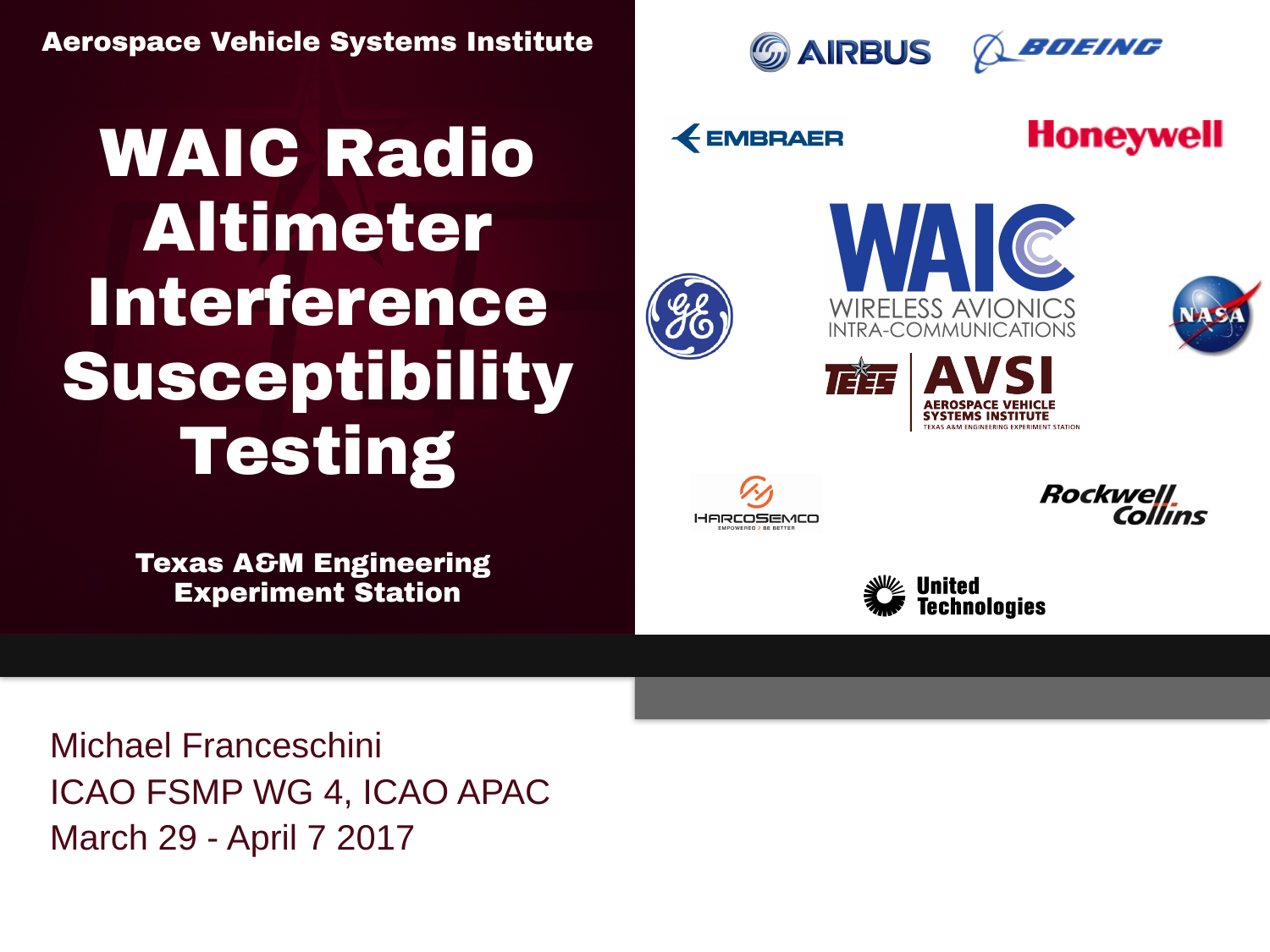

# Aerospace Vehicle Systems Institute WAIC Radio Altimeter Interference Susceptibility Testing Texas A&M Engineering Experiment Station
Michael Franceschini
ICAO FSMP WG 4, ICAO APAC
March 29 - April 7 2017